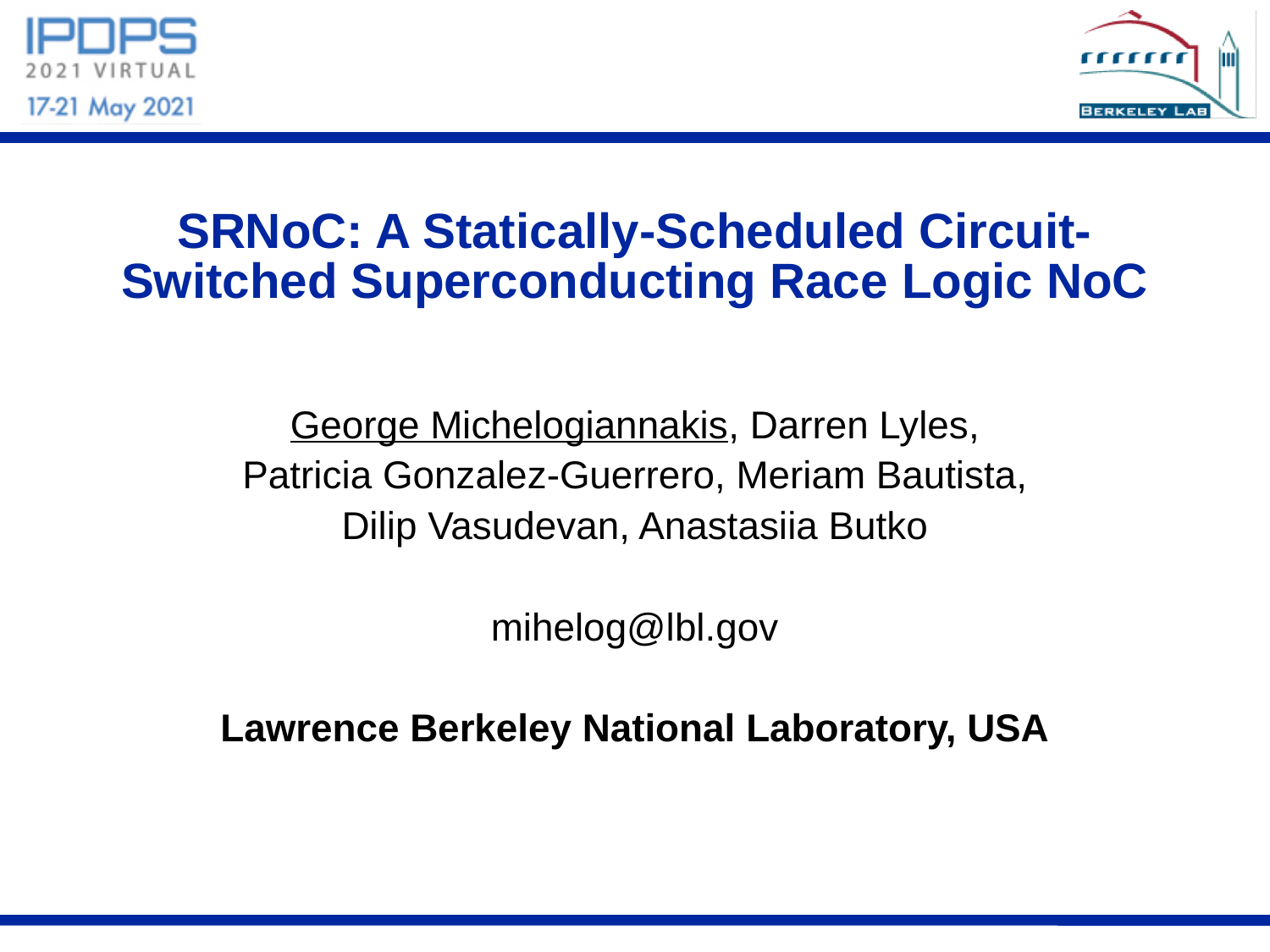

# SRNoC: A Statically-Scheduled Circuit-Switched Superconducting Race Logic NoC
George Michelogiannakis, Darren Lyles,
Patricia Gonzalez-Guerrero, Meriam Bautista,
Dilip Vasudevan, Anastasiia Butko

mihelog@lbl.gov

Lawrence Berkeley National Laboratory, USA